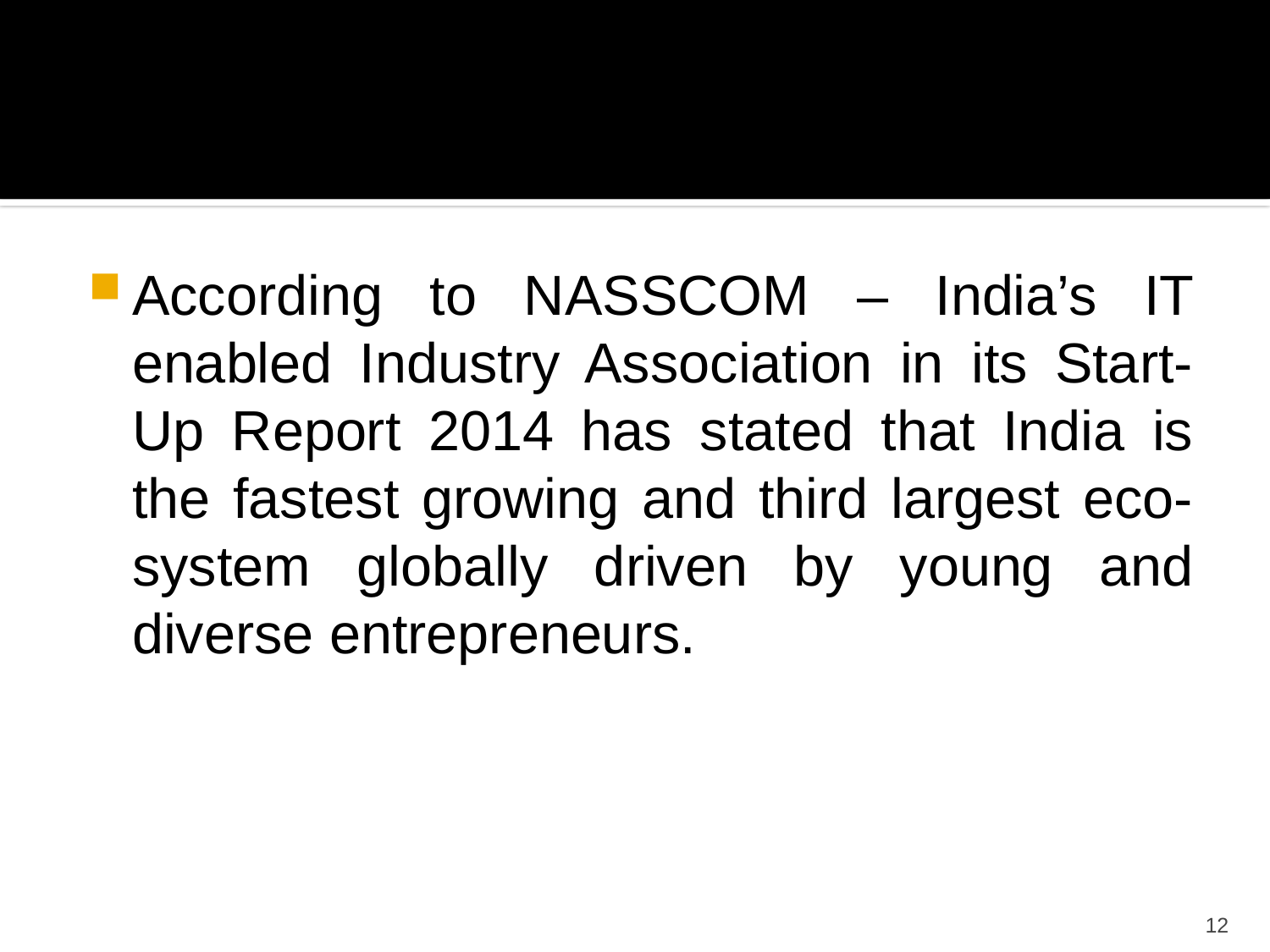

#
According to NASSCOM – India’s IT enabled Industry Association in its Start-Up Report 2014 has stated that India is the fastest growing and third largest eco-system globally driven by young and diverse entrepreneurs.

12